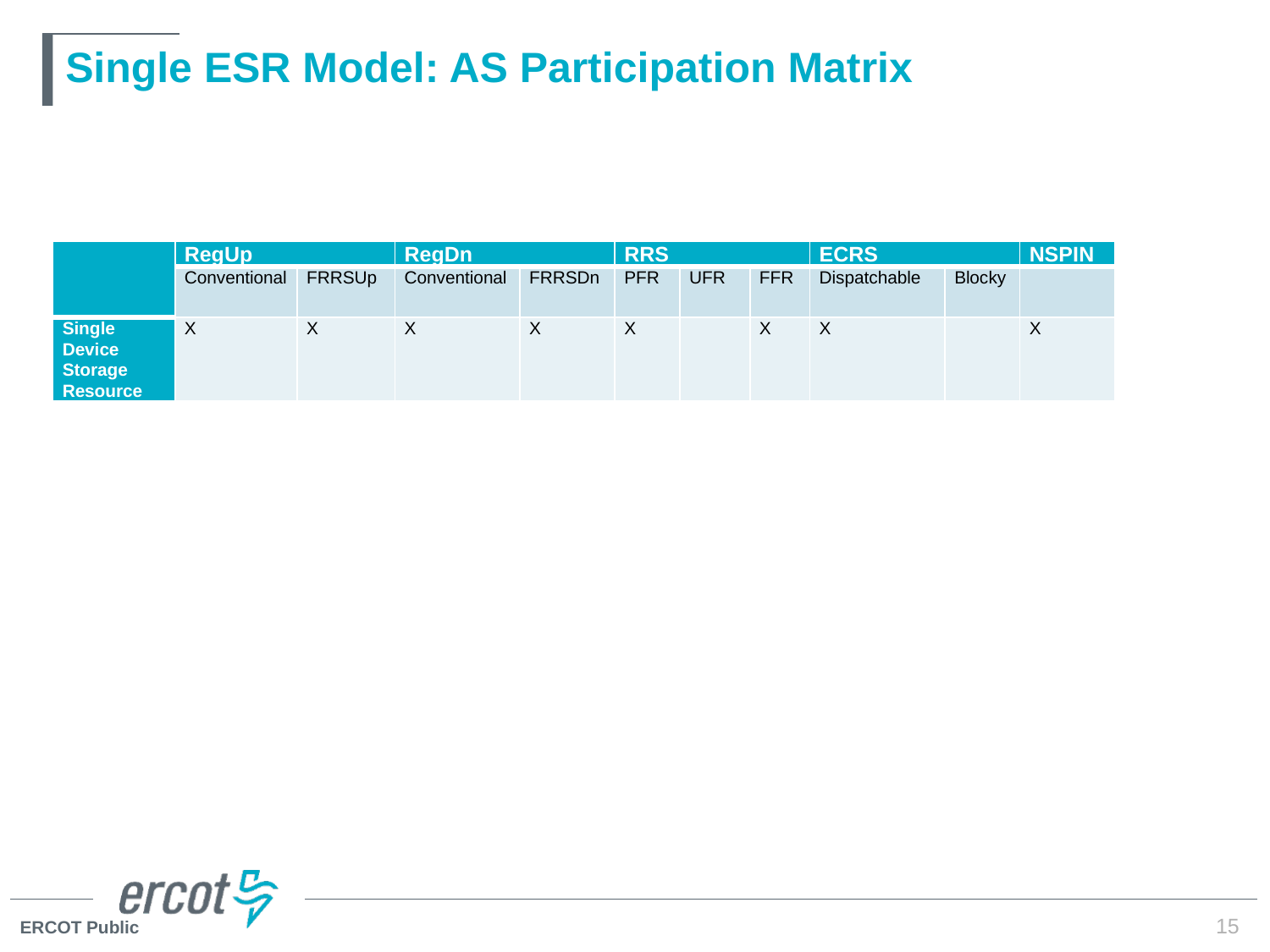

# Single ESR Model: AS Participation Matrix

|  | RegUp |  | RegDn |  | RRS |  |  | ECRS |  | NSPIN |
| --- | --- | --- | --- | --- | --- | --- | --- | --- | --- | --- |
|  | Conventional | FRRSUp | Conventional | FRRSDn | PFR | UFR | FFR | Dispatchable | Blocky |  |
| Single Device Storage Resource | X | X | X | X | X |  | X | X |  | X |
15